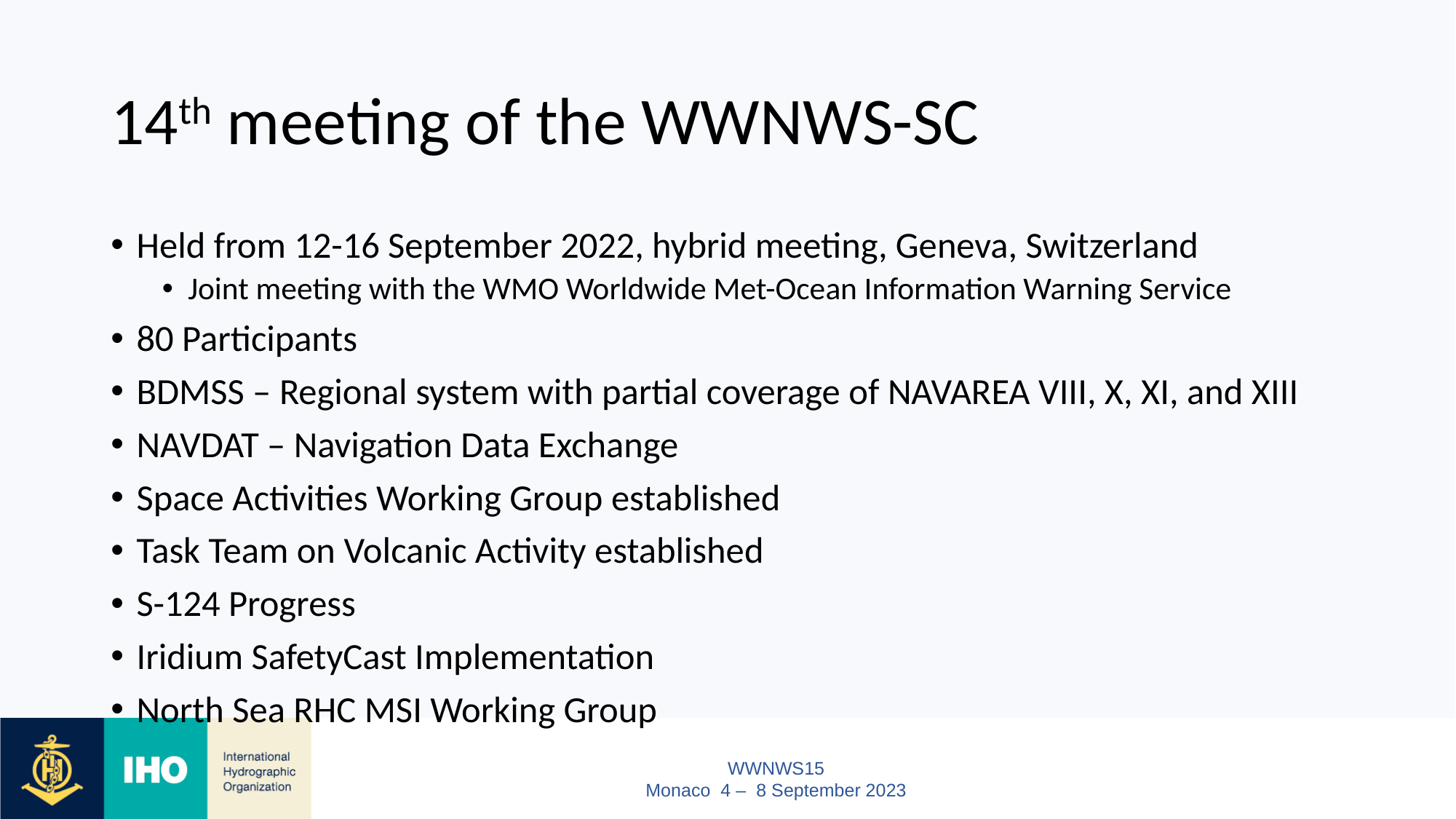

# 14th meeting of the WWNWS-SC
Held from 12-16 September 2022, hybrid meeting, Geneva, Switzerland
Joint meeting with the WMO Worldwide Met-Ocean Information Warning Service
80 Participants
BDMSS – Regional system with partial coverage of NAVAREA VIII, X, XI, and XIII
NAVDAT – Navigation Data Exchange
Space Activities Working Group established
Task Team on Volcanic Activity established
S-124 Progress
Iridium SafetyCast Implementation
North Sea RHC MSI Working Group